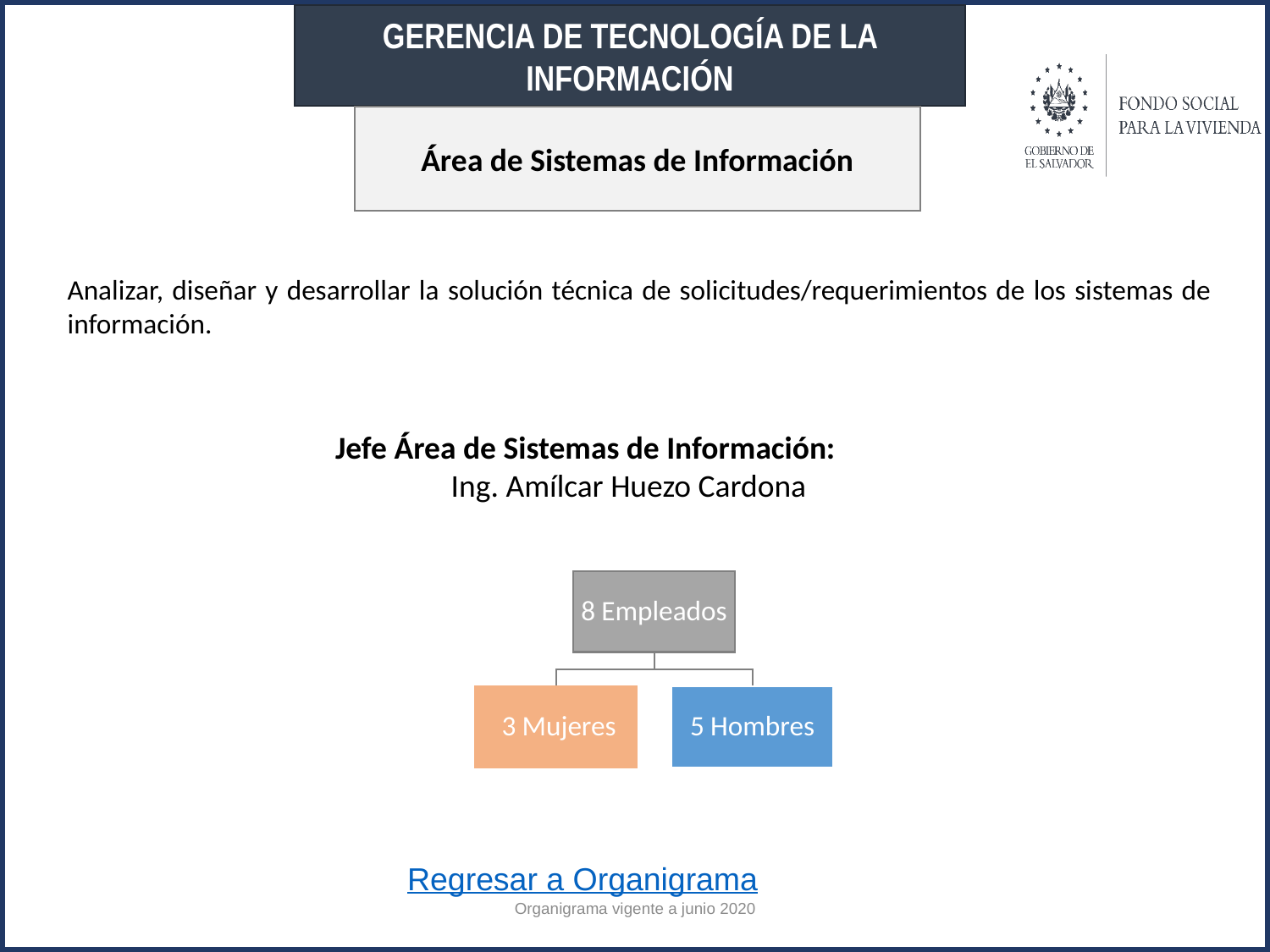

GERENCIA DE TECNOLOGÍA DE LA INFORMACIÓN
Área de Sistemas de Información
Analizar, diseñar y desarrollar la solución técnica de solicitudes/requerimientos de los sistemas de información.
Jefe Área de Sistemas de Información:
Ing. Amílcar Huezo Cardona
8 Empleados
 3 Mujeres
5 Hombres
Regresar a Organigrama
Organigrama vigente a junio 2020